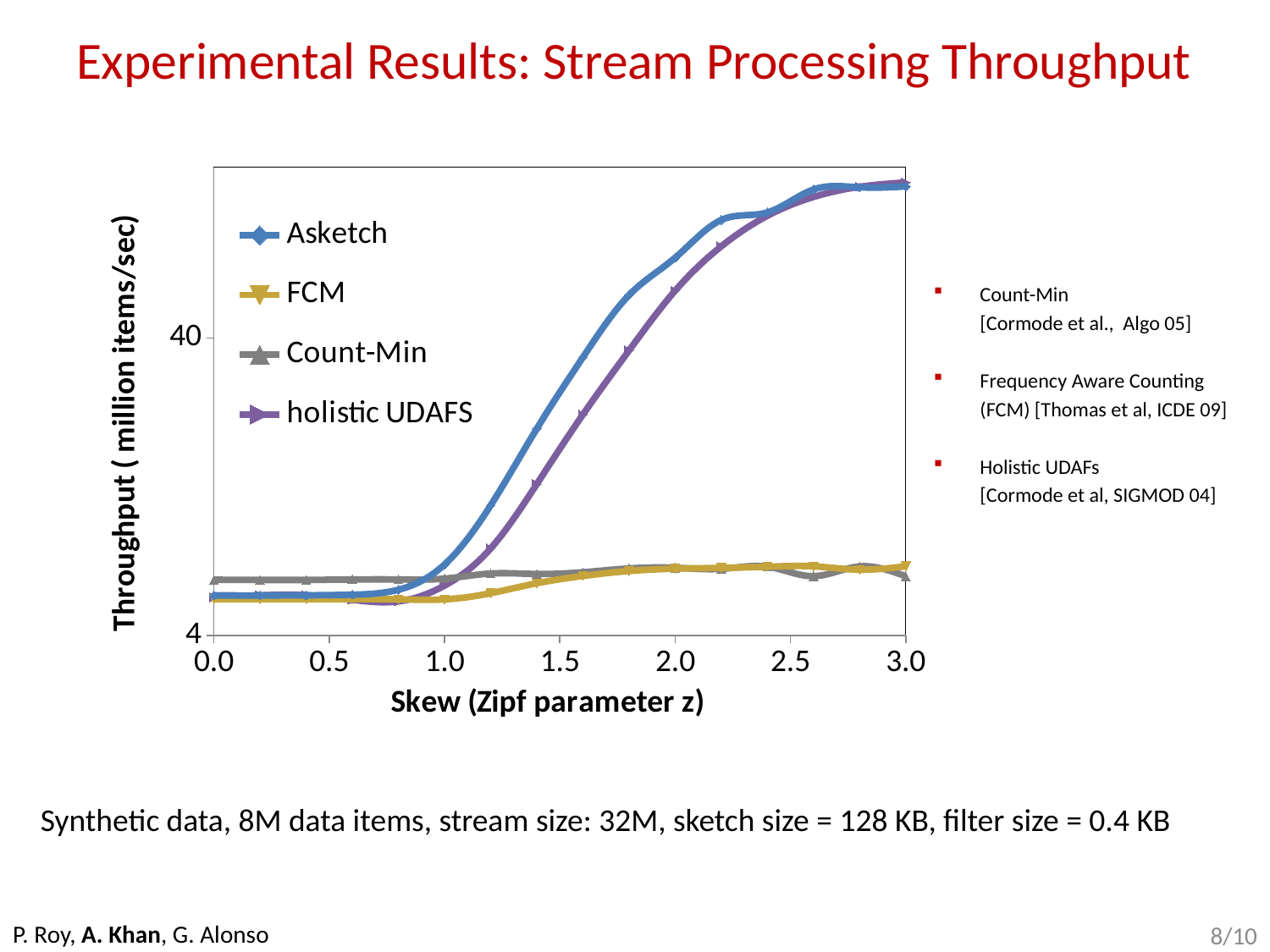

Experimental Results: Stream Processing Throughput

### Chart

| Category | Asketch | FCM | Count-Min | holistic UDAFS |
|---|---|---|---|---|
Count-Min
          [Cormode et al.,  Algo 05]

Frequency Aware Counting
          (FCM) [Thomas et al, ICDE 09]

Holistic UDAFs
          [Cormode et al, SIGMOD 04]
Synthetic data, 8M data items, stream size: 32M, sketch size = 128 KB, filter size = 0.4 KB
8/10
P. Roy, A. Khan, G. Alonso